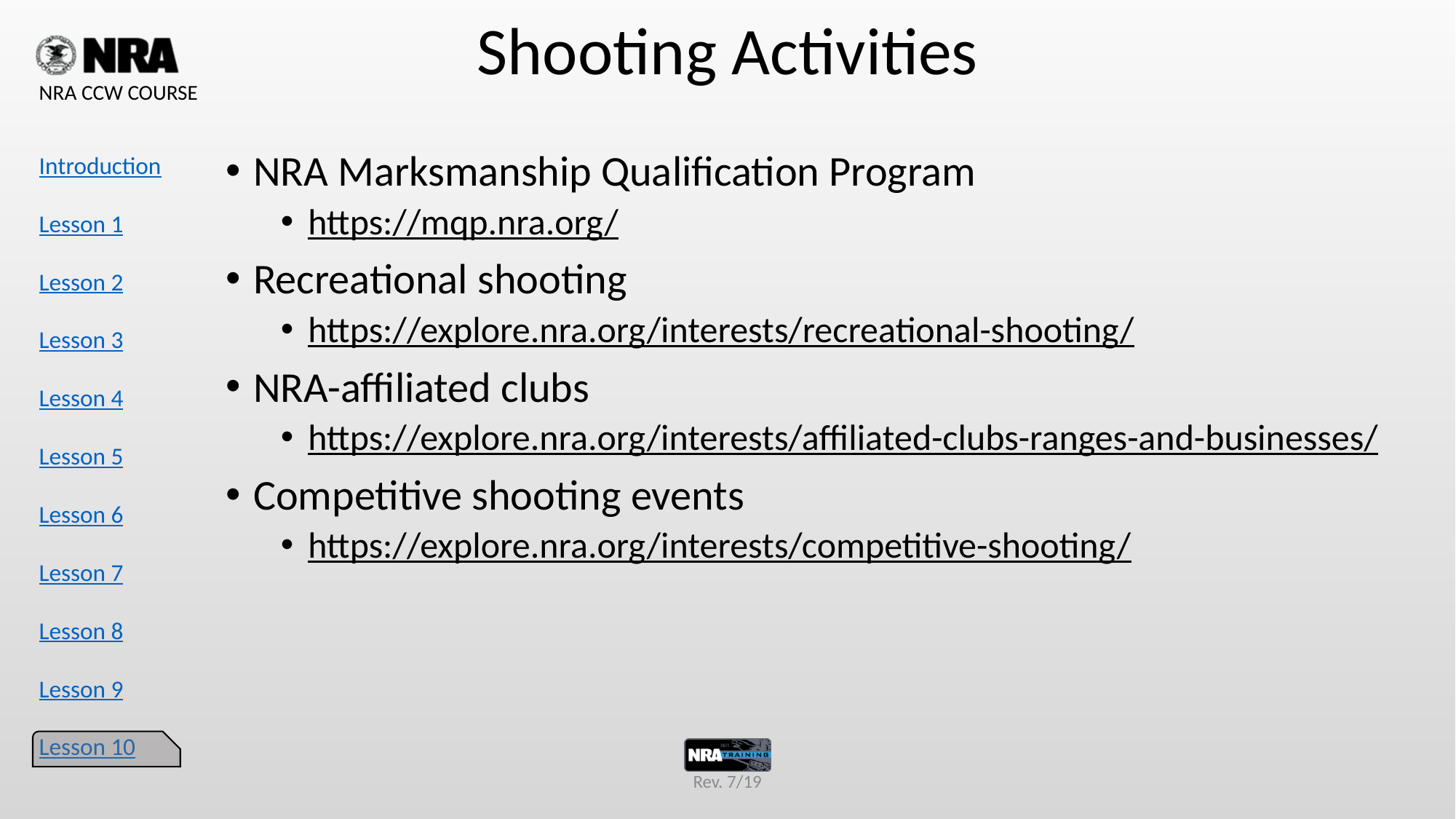

# Shooting Activities
NRA Marksmanship Qualification Program
https://mqp.nra.org/
Recreational shooting
https://explore.nra.org/interests/recreational-shooting/
NRA-affiliated clubs
https://explore.nra.org/interests/affiliated-clubs-ranges-and-businesses/
Competitive shooting events
https://explore.nra.org/interests/competitive-shooting/